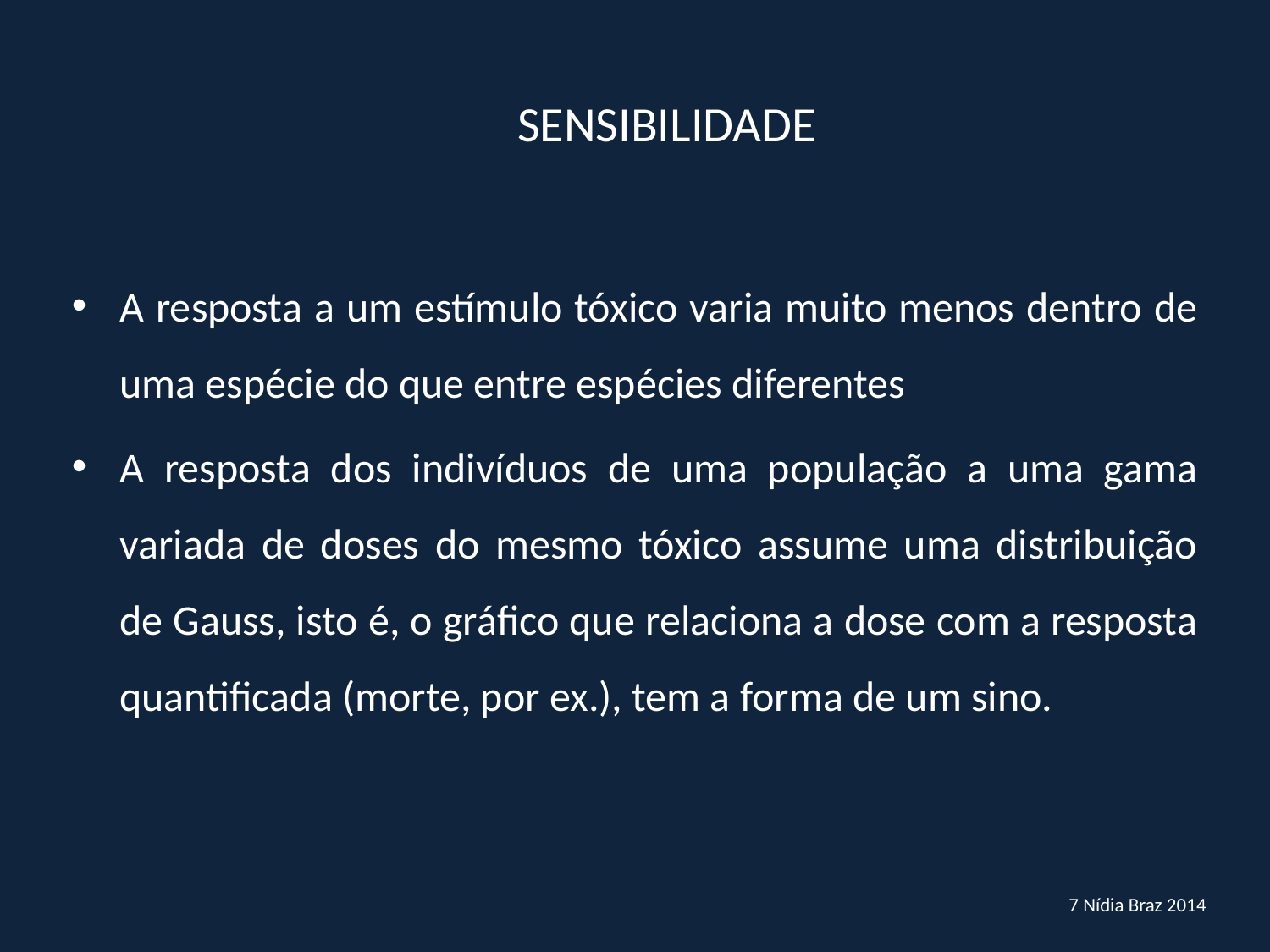

SENSIBILIDADE
A resposta a um estímulo tóxico varia muito menos dentro de uma espécie do que entre espécies diferentes
A resposta dos indivíduos de uma população a uma gama variada de doses do mesmo tóxico assume uma distribuição de Gauss, isto é, o gráfico que relaciona a dose com a resposta quantificada (morte, por ex.), tem a forma de um sino.
7 Nídia Braz 2014